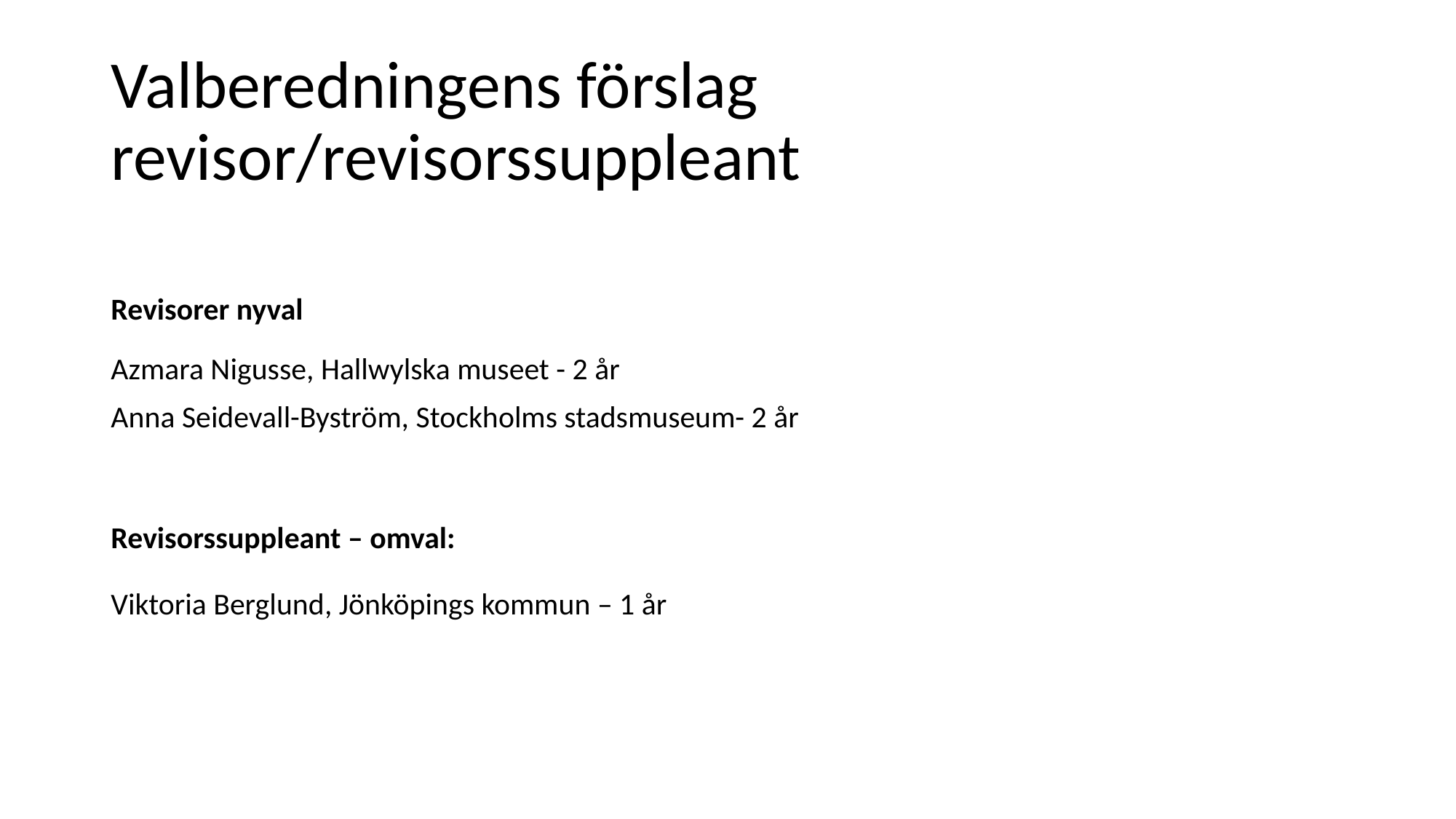

# Valberedningens förslag revisor/revisorssuppleant

Revisorer nyval
Azmara Nigusse, Hallwylska museet - 2 år
Anna Seidevall-Byström, Stockholms stadsmuseum- 2 år

Revisorssuppleant – omval:
Viktoria Berglund, Jönköpings kommun – 1 år